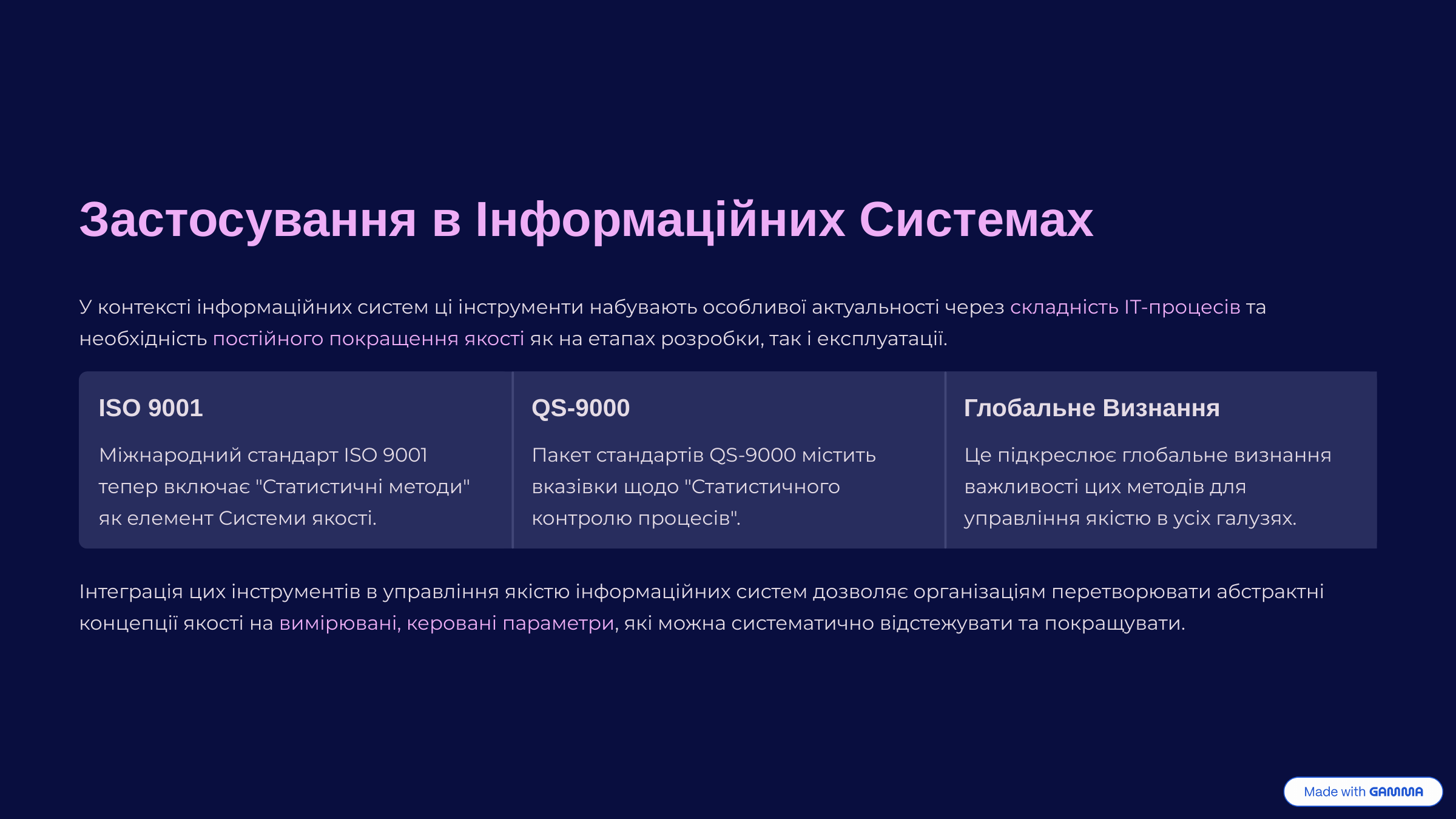

Застосування в Інформаційних Системах
У контексті інформаційних систем ці інструменти набувають особливої актуальності через складність ІТ-процесів та необхідність постійного покращення якості як на етапах розробки, так і експлуатації.

ISO 9001
QS-9000
Глобальне Визнання
Міжнародний стандарт ISO 9001 тепер включає "Статистичні методи" як елемент Системи якості.
Пакет стандартів QS-9000 містить вказівки щодо "Статистичного контролю процесів".
Це підкреслює глобальне визнання важливості цих методів для управління якістю в усіх галузях.
Інтеграція цих інструментів в управління якістю інформаційних систем дозволяє організаціям перетворювати абстрактні концепції якості на вимірювані, керовані параметри, які можна систематично відстежувати та покращувати.